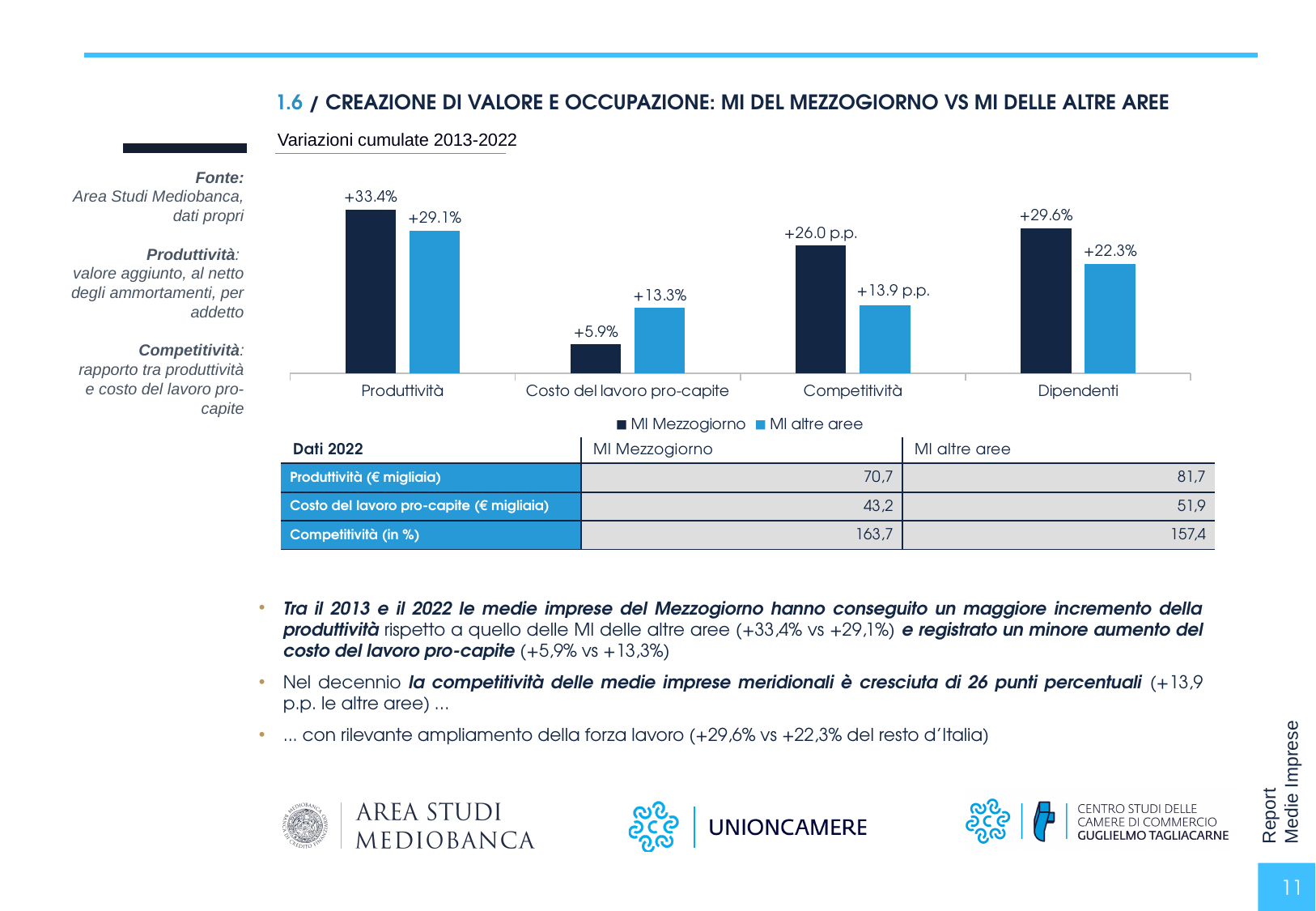

1.6 / CREAZIONE DI VALORE E OCCUPAZIONE: MI DEL MEZZOGIORNO VS MI DELLE ALTRE AREE
Variazioni cumulate 2013-2022

Fonte:
Area Studi Mediobanca,
dati propri

Produttività:
valore aggiunto, al netto degli ammortamenti, per addetto

Competitività:
 rapporto tra produttività e costo del lavoro pro-capite

### Chart

| Category | MI Mezzogiorno | MI altre aree |
|---|---|---|
| Produttività | 33.4 | 29.1 |
| Costo del lavoro pro-capite | 5.9 | 13.3 |
| Competitività | 26.0 | 13.9 |
| Dipendenti | 29.6 | 22.3 |
| Dati 2022 | MI Mezzogiorno | MI altre aree |
| --- | --- | --- |
| Produttività (€ migliaia) | 70,7 | 81,7 |
| Costo del lavoro pro-capite (€ migliaia) | 43,2 | 51,9 |
| Competitività (in %) | 163,7 | 157,4 |
Tra il 2013 e il 2022 le medie imprese del Mezzogiorno hanno conseguito un maggiore incremento della produttività rispetto a quello delle MI delle altre aree (+33,4% vs +29,1%) e registrato un minore aumento del costo del lavoro pro-capite (+5,9% vs +13,3%)
Nel decennio la competitività delle medie imprese meridionali è cresciuta di 26 punti percentuali (+13,9 p.p. le altre aree) …
... con rilevante ampliamento della forza lavoro (+29,6% vs +22,3% del resto d’Italia)

11